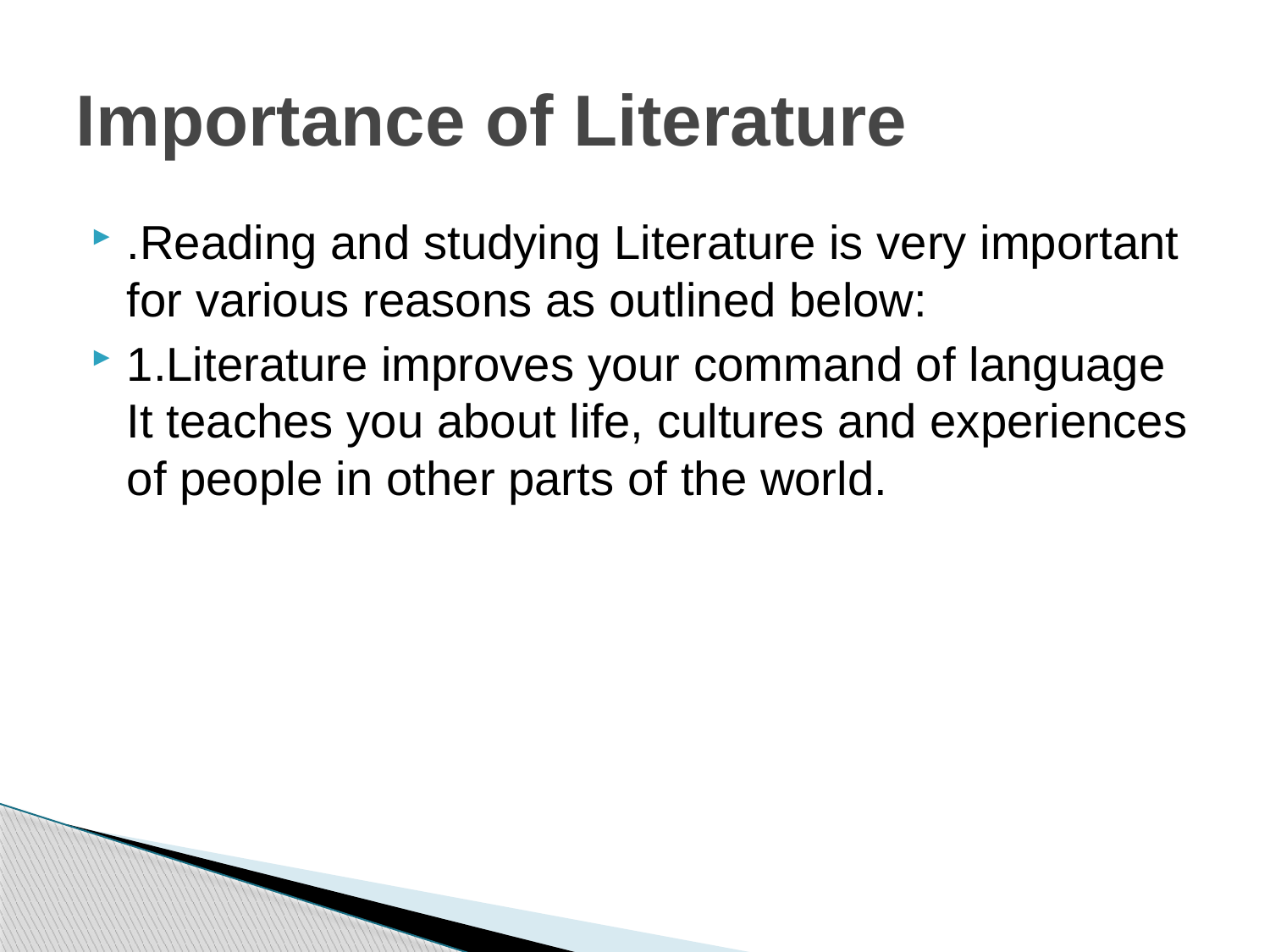

# Importance of Literature
.Reading and studying Literature is very important for various reasons as outlined below:
1.Literature improves your command of language It teaches you about life, cultures and experiences of people in other parts of the world.